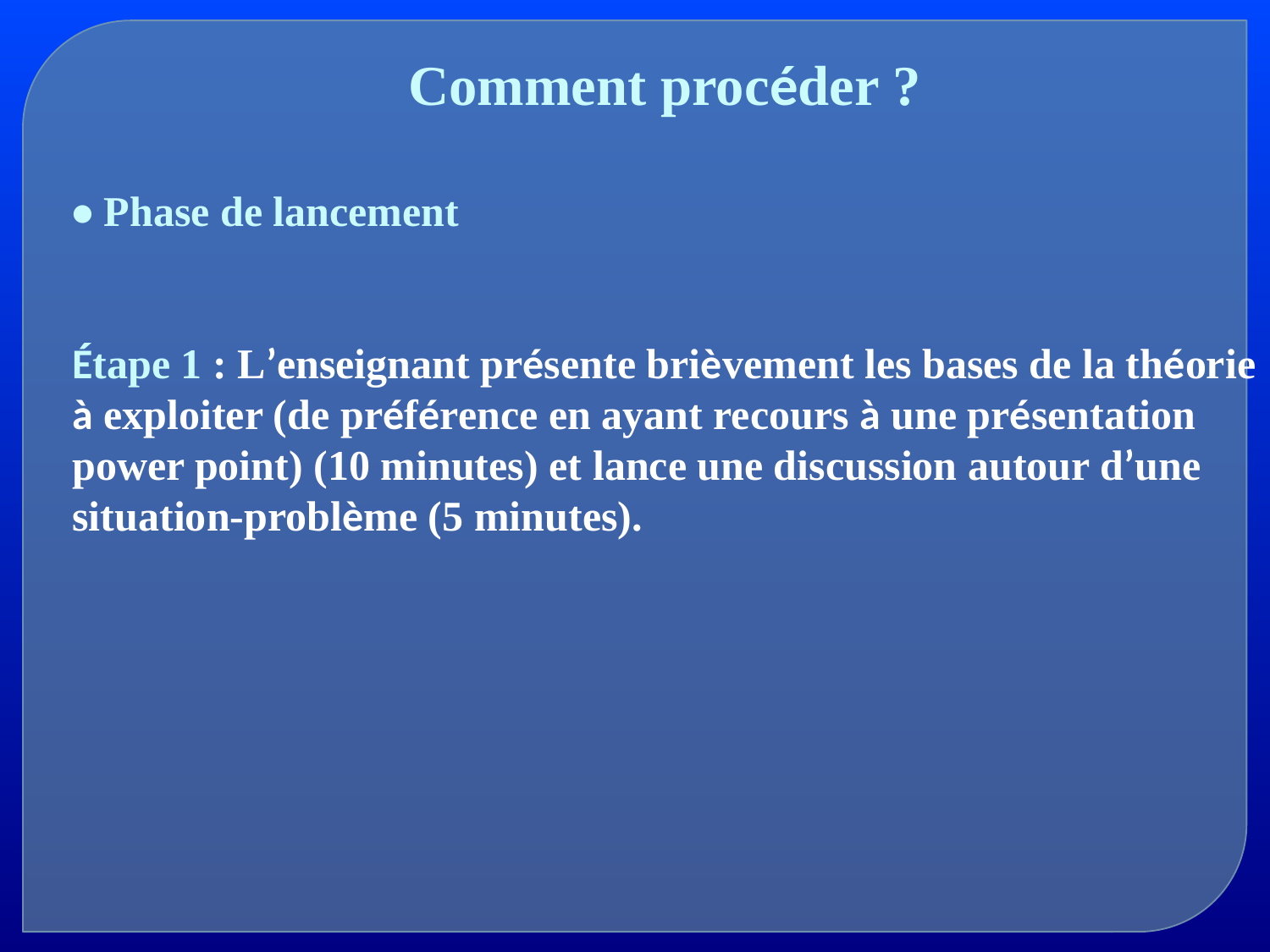

Comment procéder ?

• Phase de lancement

Étape 1 : L’enseignant présente brièvement les bases de la théorie à exploiter (de préférence en ayant recours à une présentation power point) (10 minutes) et lance une discussion autour d’une situation-problème (5 minutes).